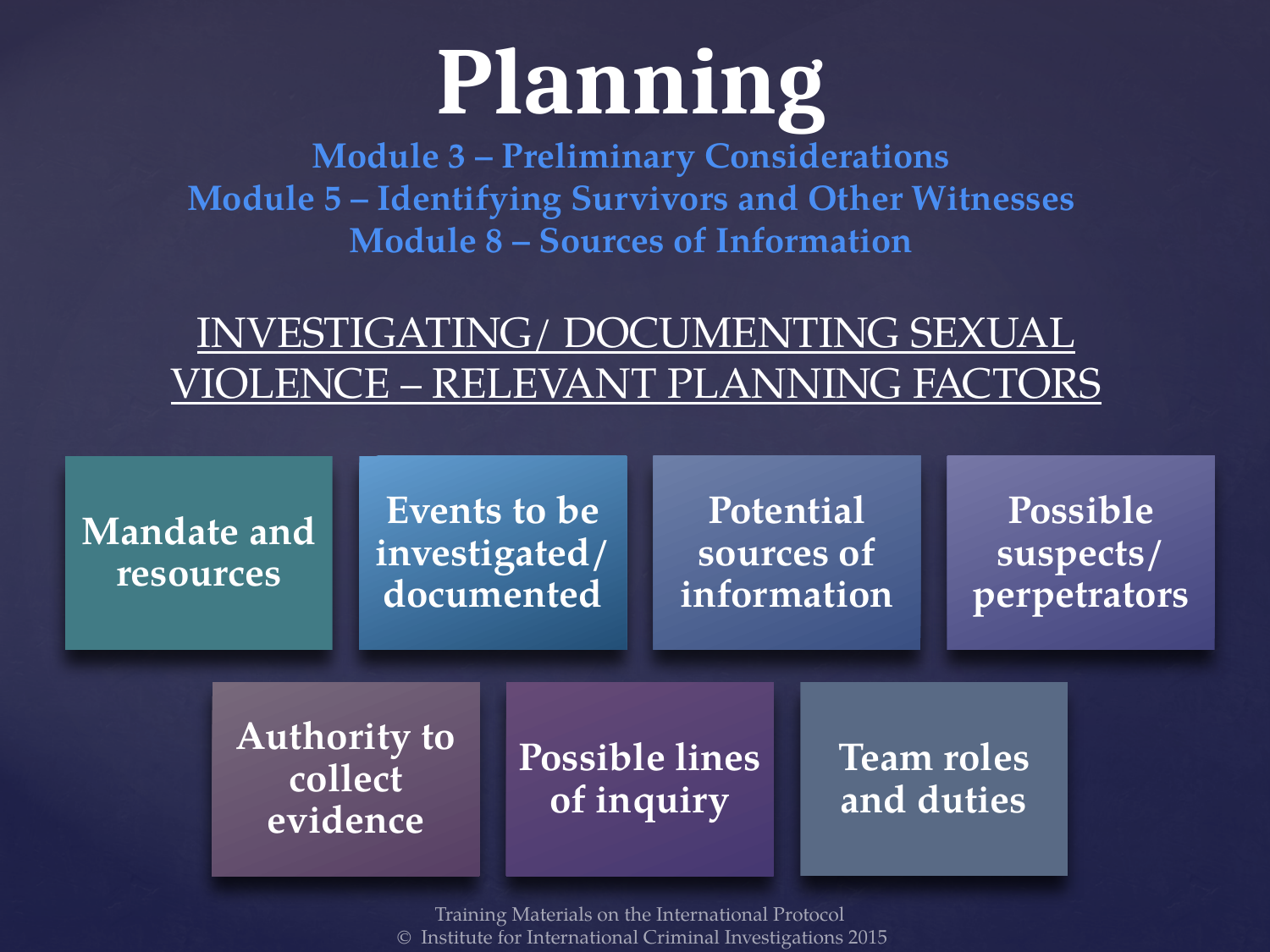

Planning
Module 3 – Preliminary Considerations
Module 5 – Identifying Survivors and Other Witnesses
Module 8 – Sources of Information
INVESTIGATING/ DOCUMENTING SEXUAL VIOLENCE – RELEVANT PLANNING FACTORS
Mandate and resources
Events to be investigated/ documented
Potential sources of information
Possible suspects/ perpetrators
Authority to collect evidence
Possible lines of inquiry
Team roles and duties
Training Materials on the International Protocol
©  Institute for International Criminal Investigations 2015